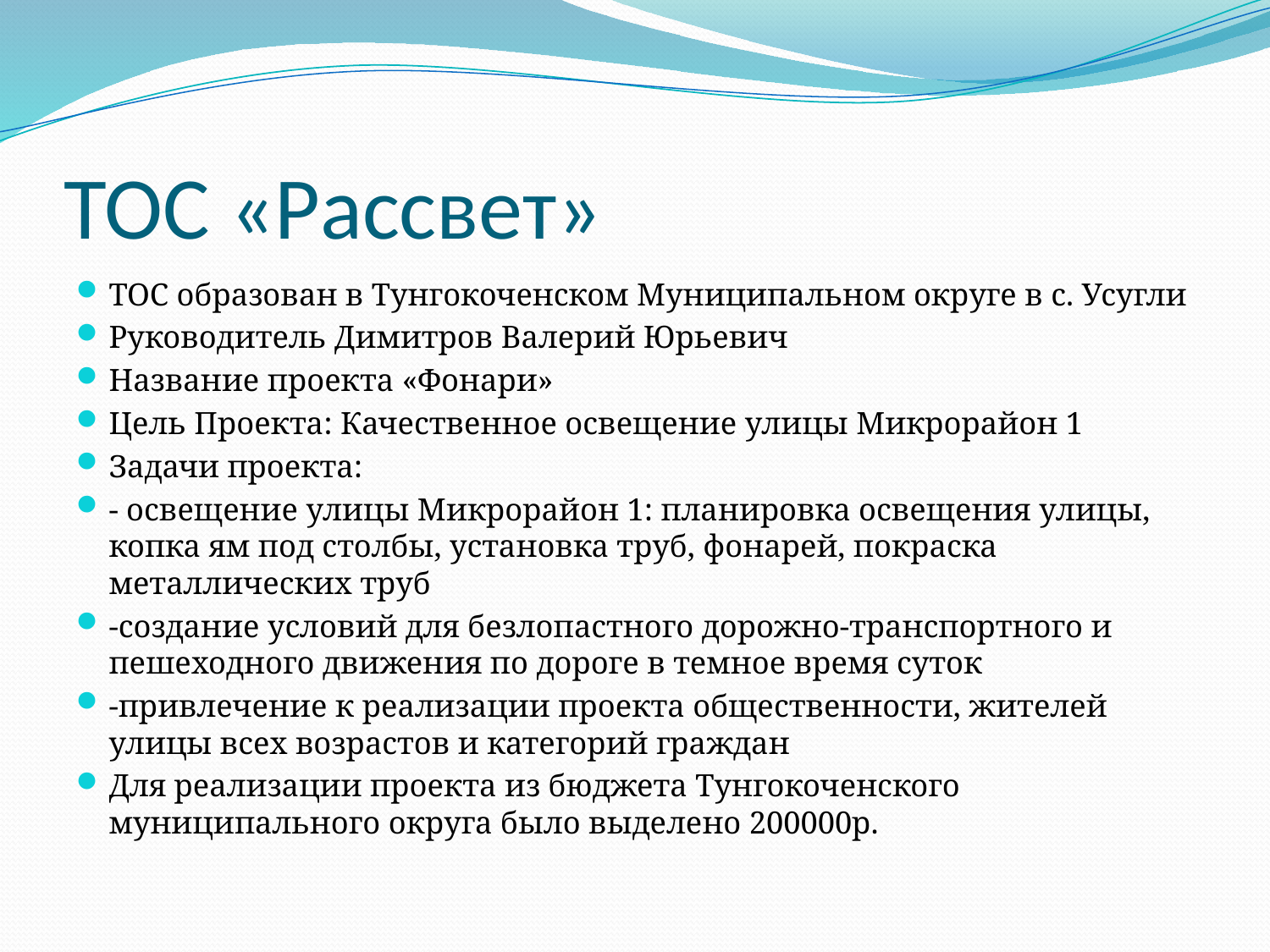

# ТОС «Рассвет»
ТОС образован в Тунгокоченском Муниципальном округе в с. Усугли
Руководитель Димитров Валерий Юрьевич
Название проекта «Фонари»
Цель Проекта: Качественное освещение улицы Микрорайон 1
Задачи проекта:
- освещение улицы Микрорайон 1: планировка освещения улицы, копка ям под столбы, установка труб, фонарей, покраска металлических труб
-создание условий для безлопастного дорожно-транспортного и пешеходного движения по дороге в темное время суток
-привлечение к реализации проекта общественности, жителей улицы всех возрастов и категорий граждан
Для реализации проекта из бюджета Тунгокоченского муниципального округа было выделено 200000р.